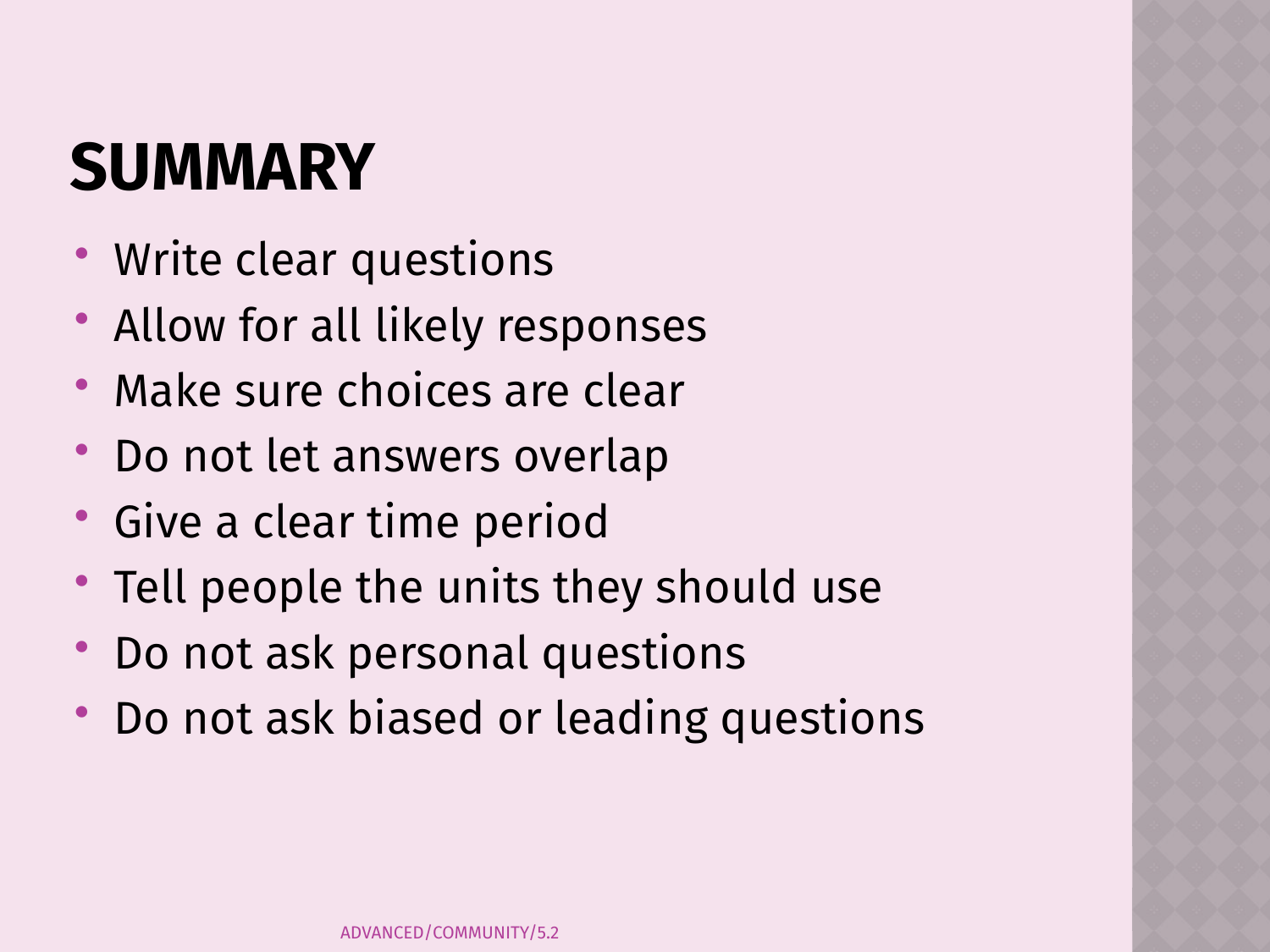

# Summary
Write clear questions
Allow for all likely responses
Make sure choices are clear
Do not let answers overlap
Give a clear time period
Tell people the units they should use
Do not ask personal questions
Do not ask biased or leading questions
ADVANCED/COMMUNITY/5.2